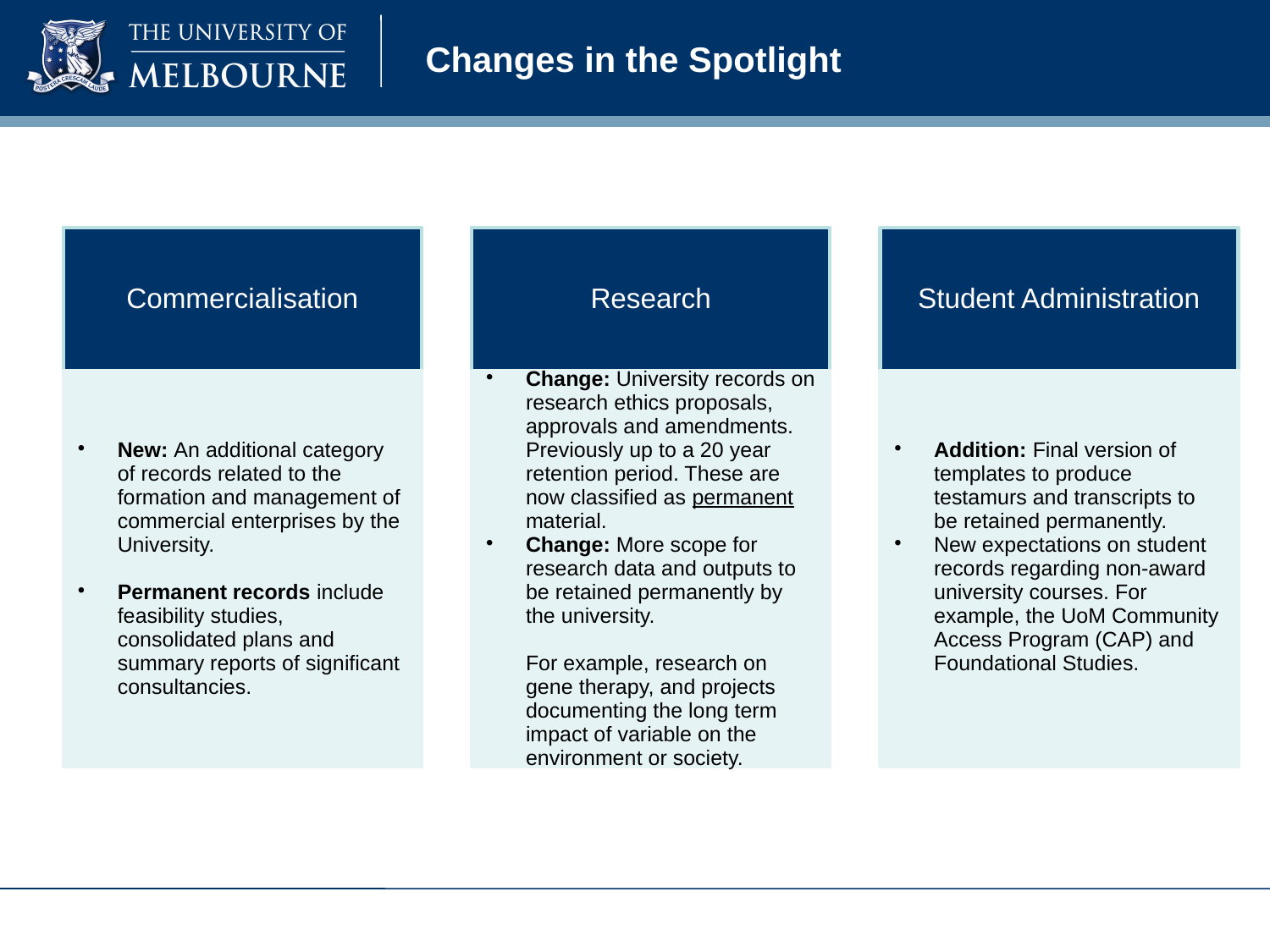

# Changes in the Spotlight
Commercialisation
Research
Change: University records on research ethics proposals, approvals and amendments. Previously up to a 20 year retention period. These are now classified as permanent material.
Student Administration
Addition: Final version of templates to produce testamurs and transcripts to be retained permanently.
Permanent records include feasibility studies, consolidated plans and summary reports of significant consultancies.
New: An additional category of records related to the formation and management of commercial enterprises by the University.
Change: More scope for research data and outputs to be retained permanently by the university.
For example, research on gene therapy, and projects documenting the long term impact of variable on the environment or society.
New expectations on student records regarding non-award university courses. For example, the UoM Community Access Program (CAP) and Foundational Studies.